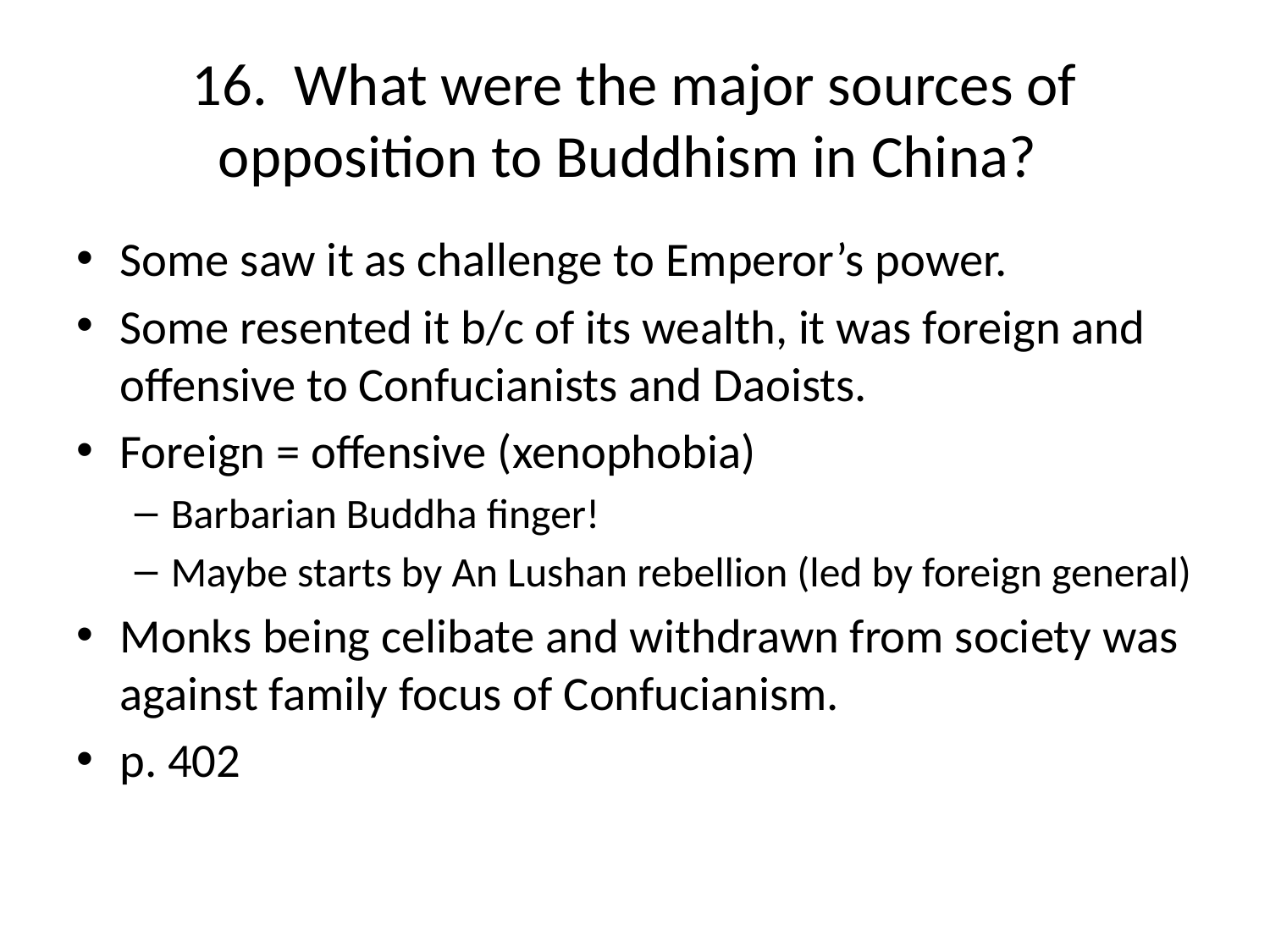

# 16.  What were the major sources of opposition to Buddhism in China?
Some saw it as challenge to Emperor’s power.
Some resented it b/c of its wealth, it was foreign and offensive to Confucianists and Daoists.
Foreign = offensive (xenophobia)
Barbarian Buddha finger!
Maybe starts by An Lushan rebellion (led by foreign general)
Monks being celibate and withdrawn from society was against family focus of Confucianism.
p. 402